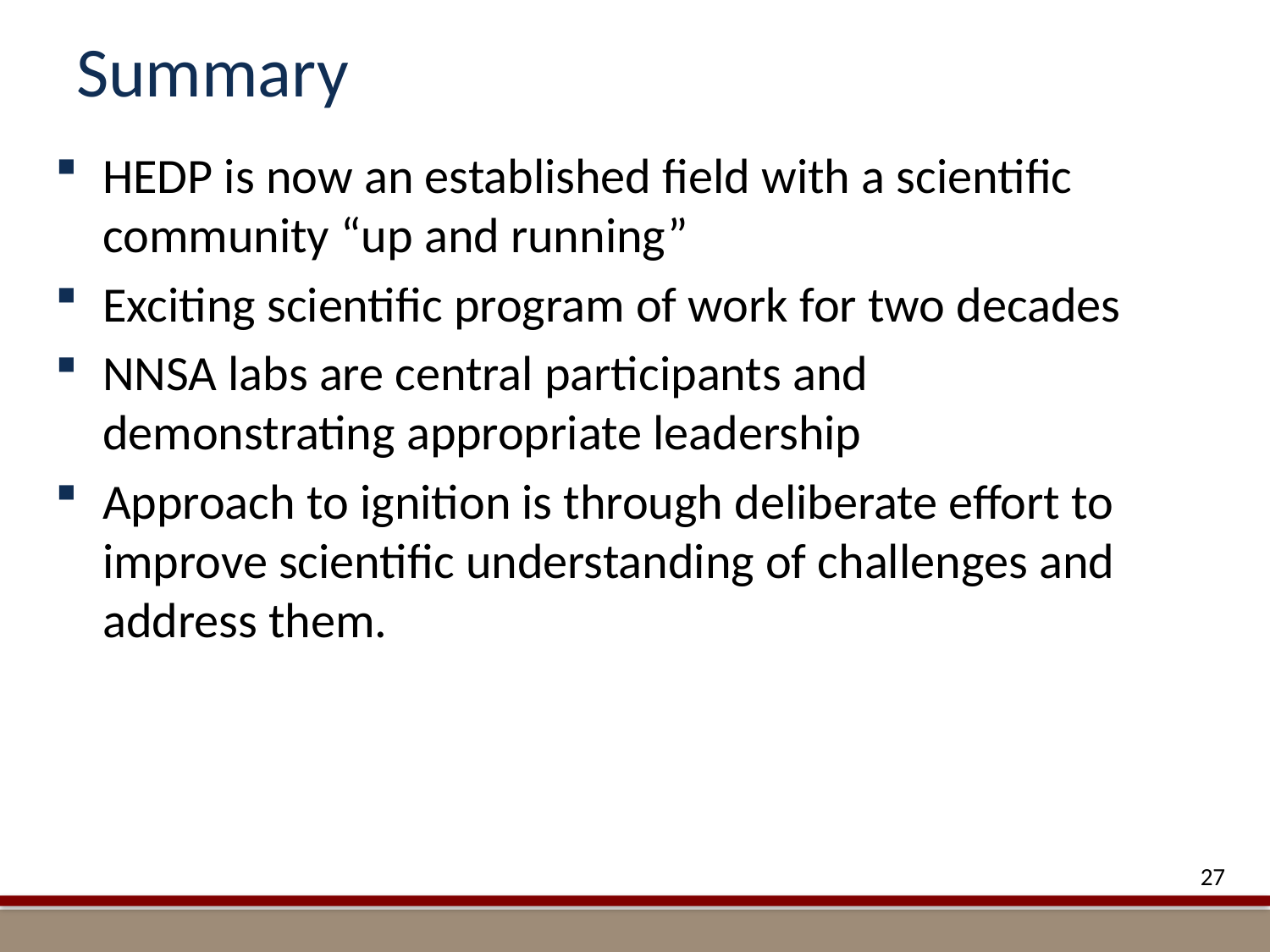

# Summary
HEDP is now an established field with a scientific  community “up and running”
Exciting scientific program of work for two decades
NNSA labs are central participants and demonstrating appropriate leadership
Approach to ignition is through deliberate effort to improve scientific understanding of challenges and address them.

27